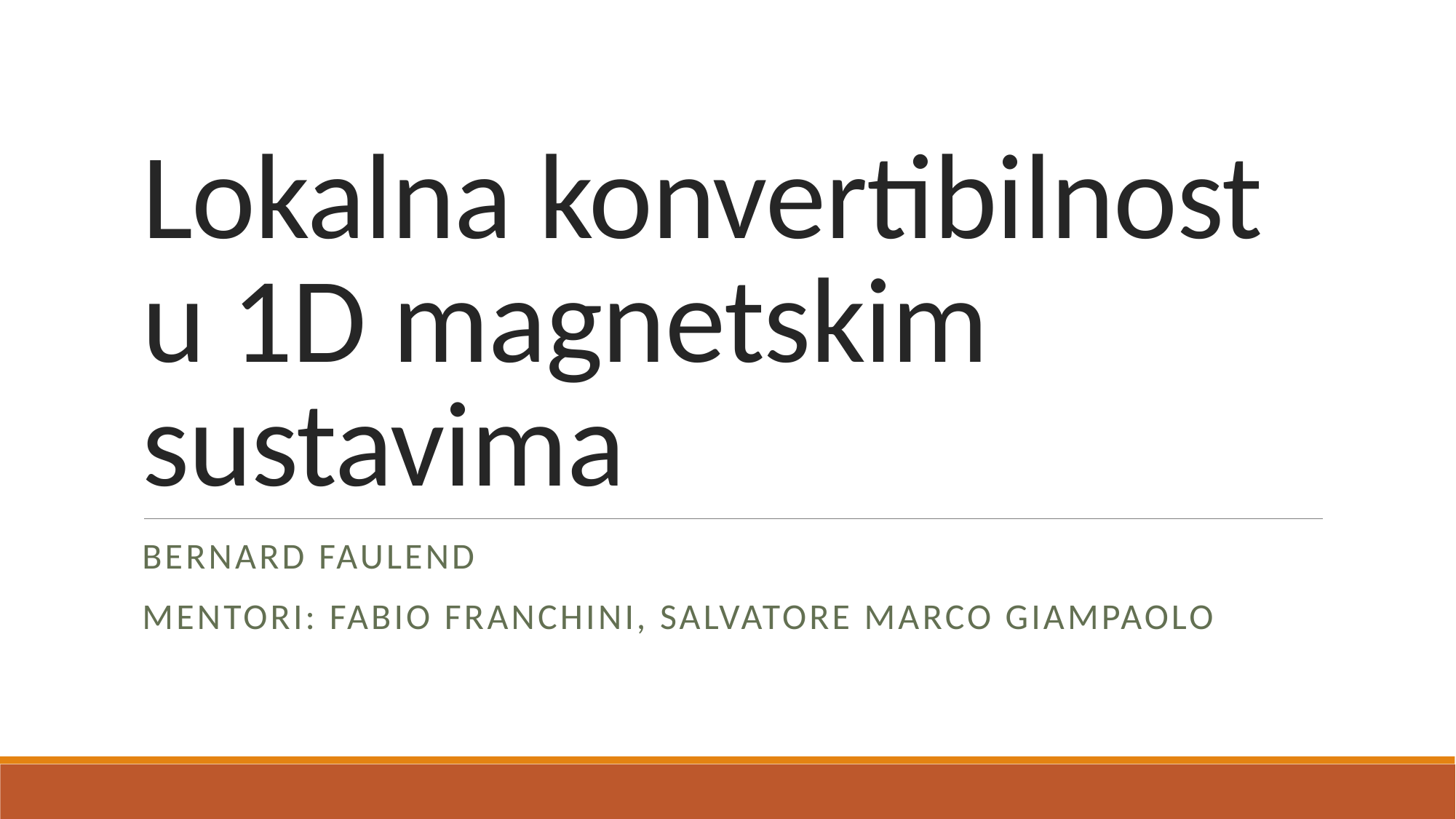

# Lokalna konvertibilnost u 1D magnetskim sustavima
Bernard faulend
Mentori: Fabio franchini, salvatore marco giampaolo